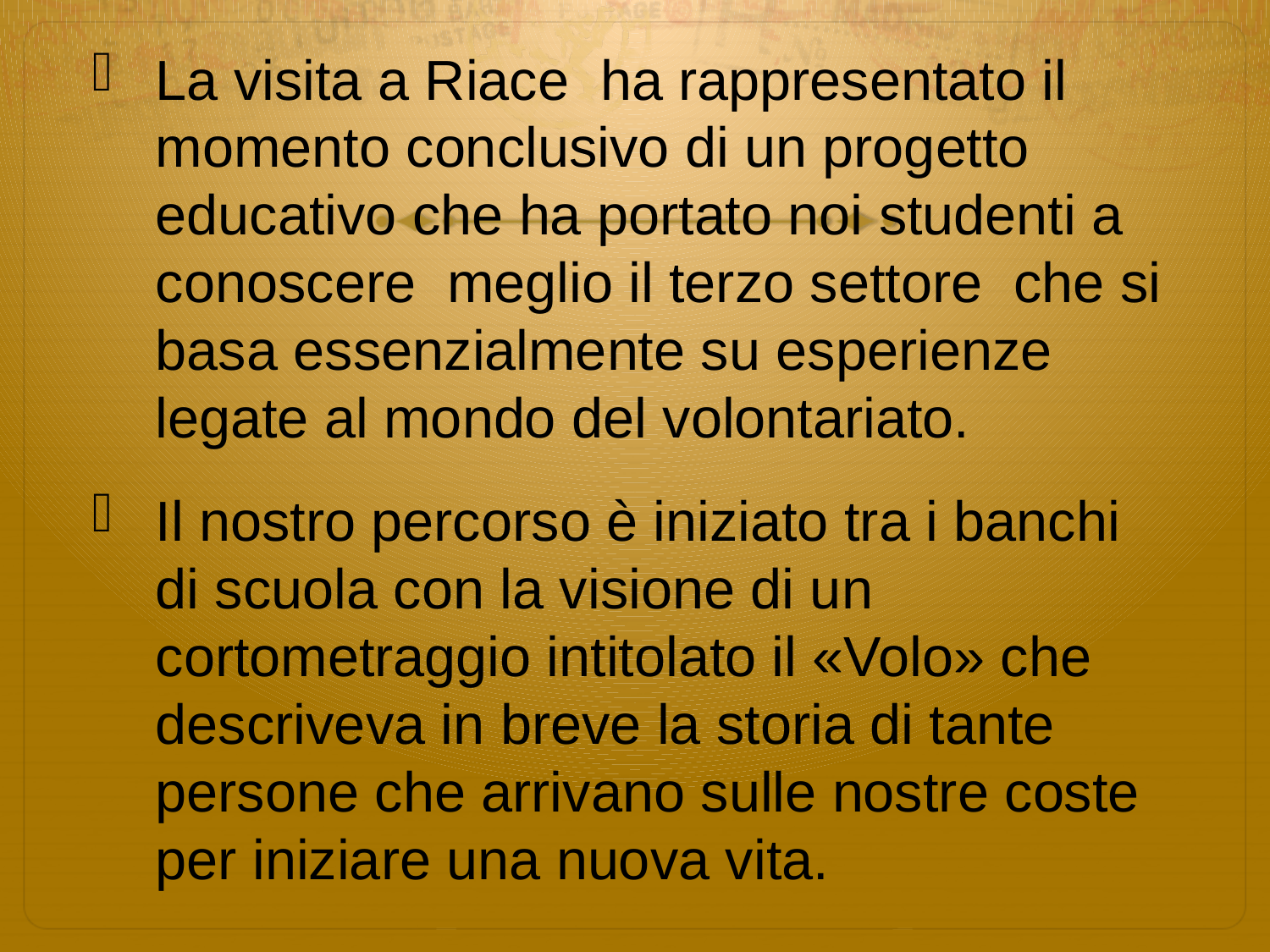

La visita a Riace  ha rappresentato il momento conclusivo di un progetto educativo che ha portato noi studenti a conoscere  meglio il terzo settore  che si basa essenzialmente su esperienze legate al mondo del volontariato.
Il nostro percorso è iniziato tra i banchi di scuola con la visione di un cortometraggio intitolato il «Volo» che descriveva in breve la storia di tante persone che arrivano sulle nostre coste per iniziare una nuova vita.